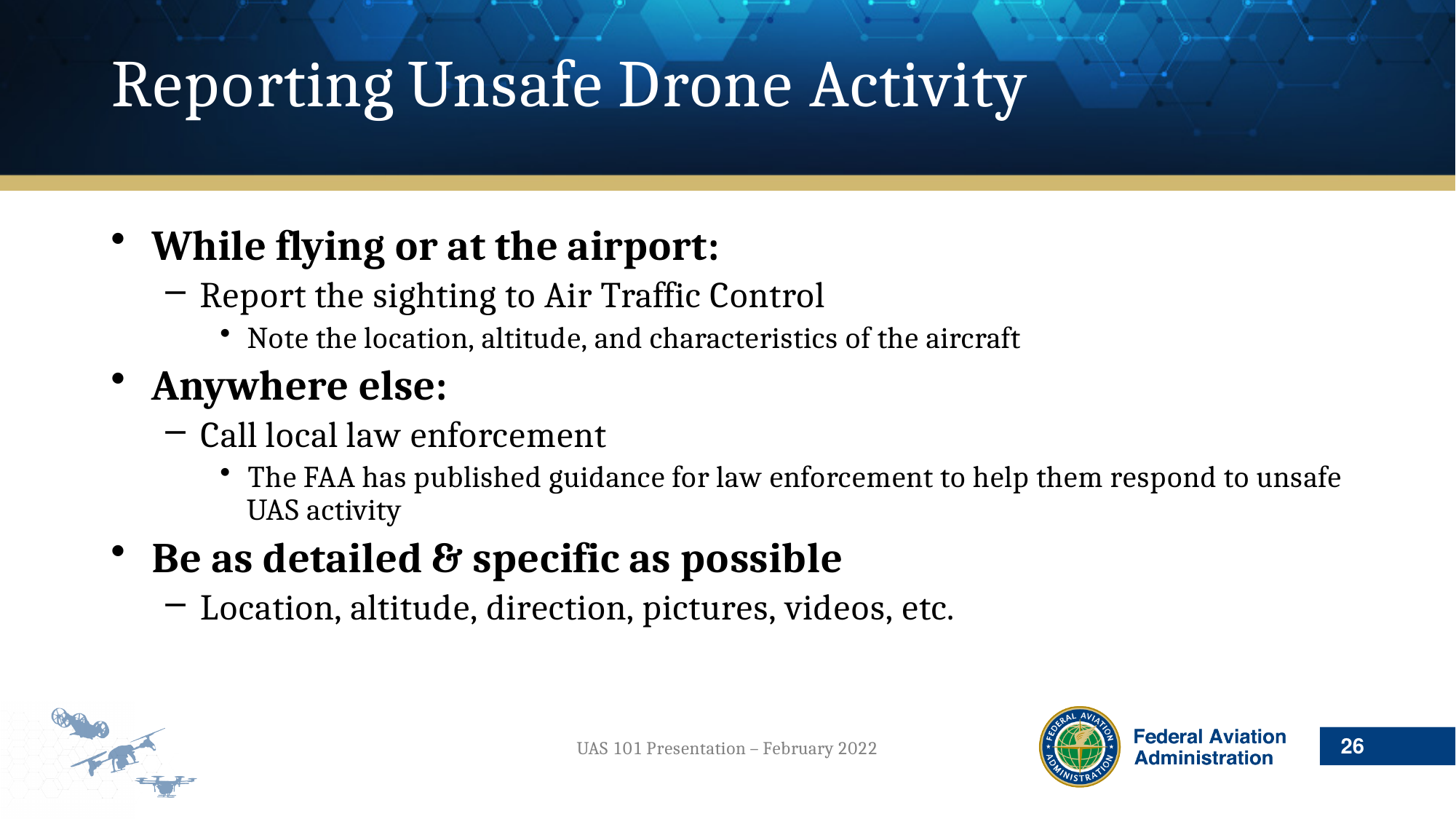

# Reporting Unsafe Drone Activity
While flying or at the airport:
Report the sighting to Air Traffic Control
Note the location, altitude, and characteristics of the aircraft
Anywhere else:
Call local law enforcement
The FAA has published guidance for law enforcement to help them respond to unsafe UAS activity
Be as detailed & specific as possible
Location, altitude, direction, pictures, videos, etc.